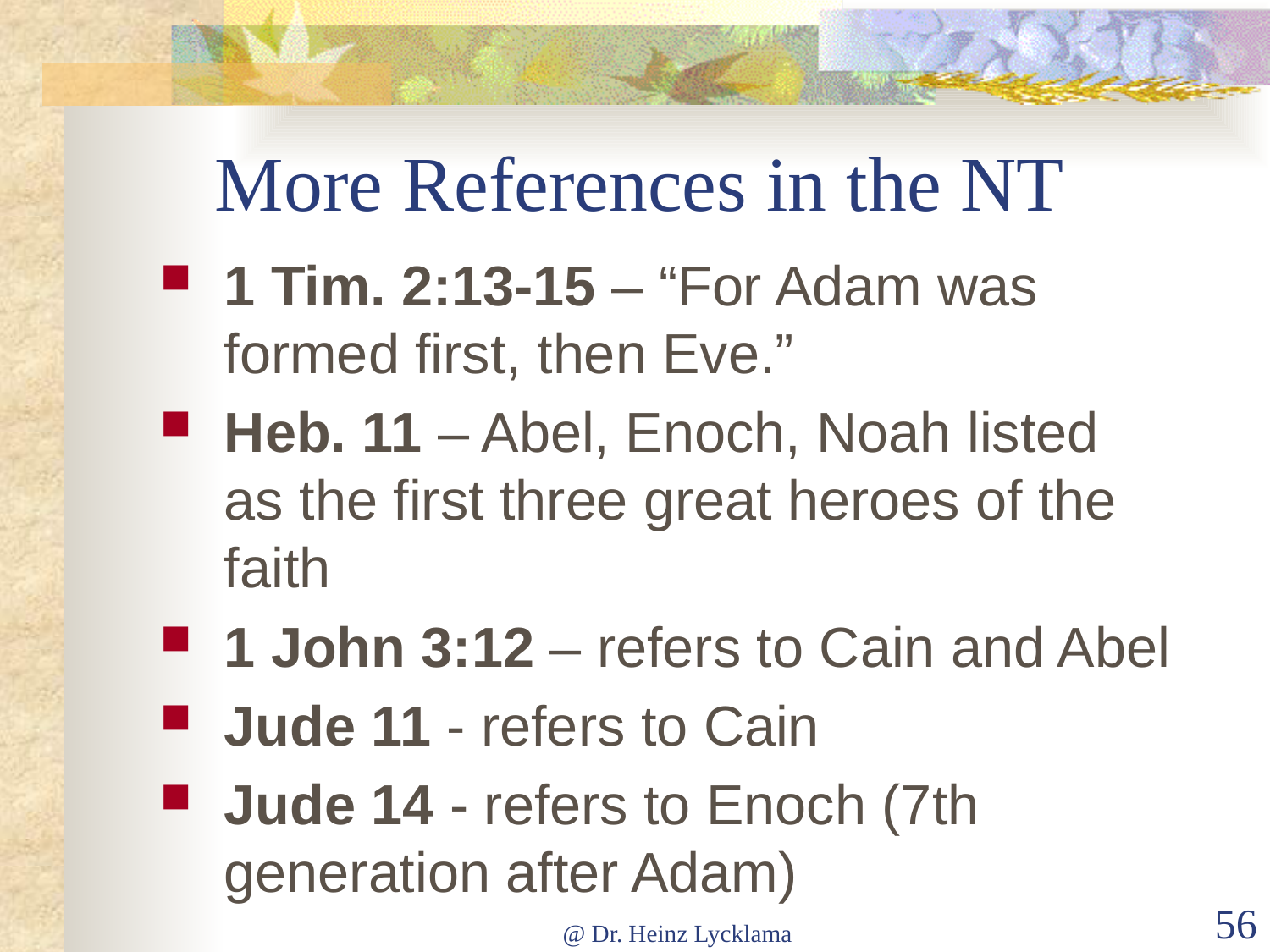

# More References in the NT
1 Tim. 2:13-15 – “For Adam was formed first, then Eve.”
Heb. 11 – Abel, Enoch, Noah listed as the first three great heroes of the faith
1 John 3:12 – refers to Cain and Abel
Jude 11 - refers to Cain
Jude 14 - refers to Enoch (7th generation after Adam)
@ Dr. Heinz Lycklama
56